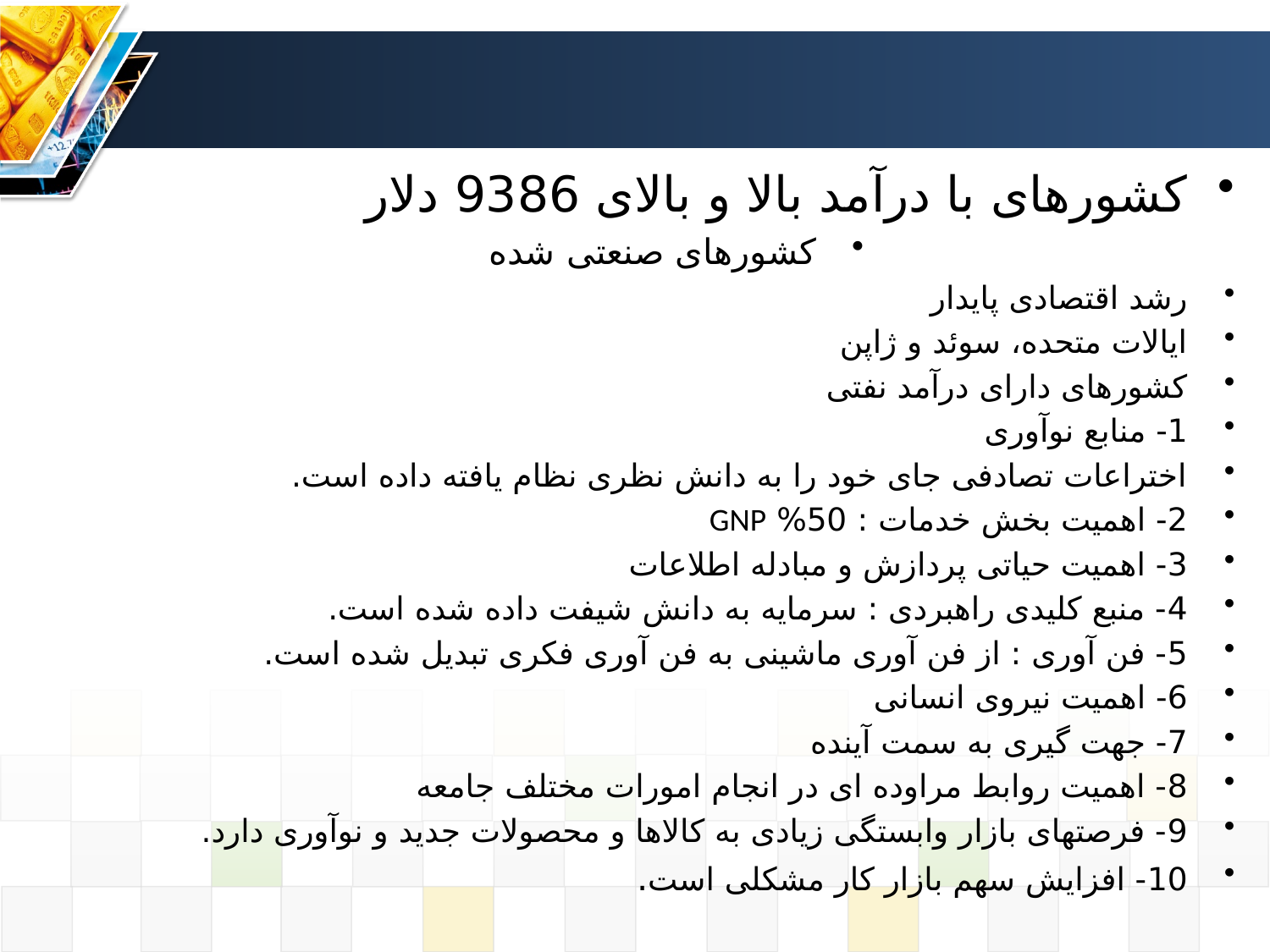

#
کشورهای با درآمد بالا و بالای 9386 دلار
کشورهای صنعتی شده
رشد اقتصادی پایدار
ایالات متحده، سوئد و ژاپن
کشورهای دارای درآمد نفتی
1- منابع نوآوری
اختراعات تصادفی جای خود را به دانش نظری نظام یافته داده است.
2- اهمیت بخش خدمات : 50% GNP
3- اهمیت حیاتی پردازش و مبادله اطلاعات
4- منبع کلیدی راهبردی : سرمایه به دانش شیفت داده شده است.
5- فن آوری : از فن آوری ماشینی به فن آوری فکری تبدیل شده است.
6- اهمیت نیروی انسانی
7- جهت گیری به سمت آینده
8- اهمیت روابط مراوده ای در انجام امورات مختلف جامعه
9- فرصتهای بازار وابستگی زیادی به کالاها و محصولات جدید و نوآوری دارد.
10- افزایش سهم بازار کار مشکلی است.